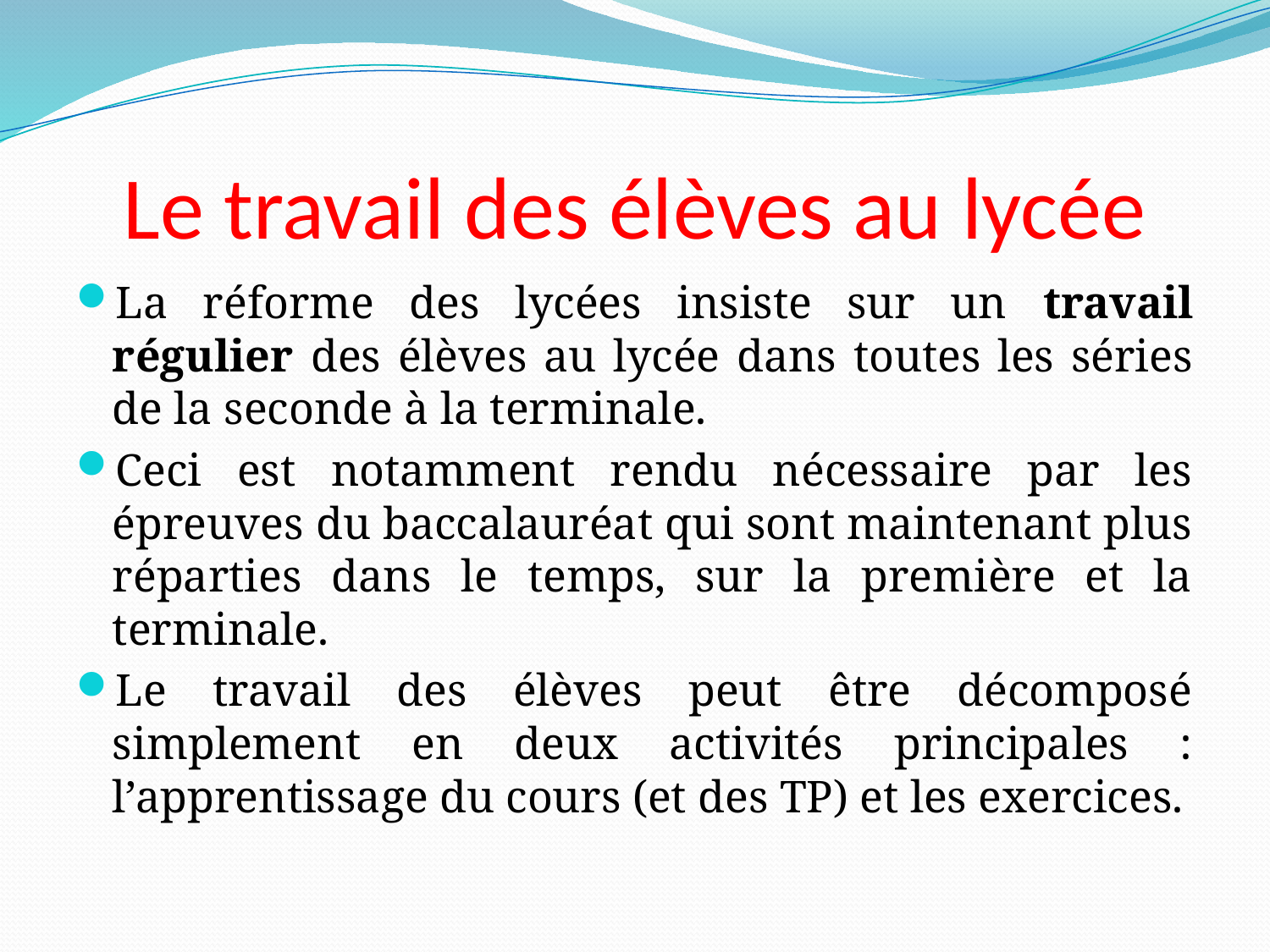

# Le travail des élèves au lycée
La réforme des lycées insiste sur un travail régulier des élèves au lycée dans toutes les séries de la seconde à la terminale.
Ceci est notamment rendu nécessaire par les épreuves du baccalauréat qui sont maintenant plus réparties dans le temps, sur la première et la terminale.
Le travail des élèves peut être décomposé simplement en deux activités principales : l’apprentissage du cours (et des TP) et les exercices.